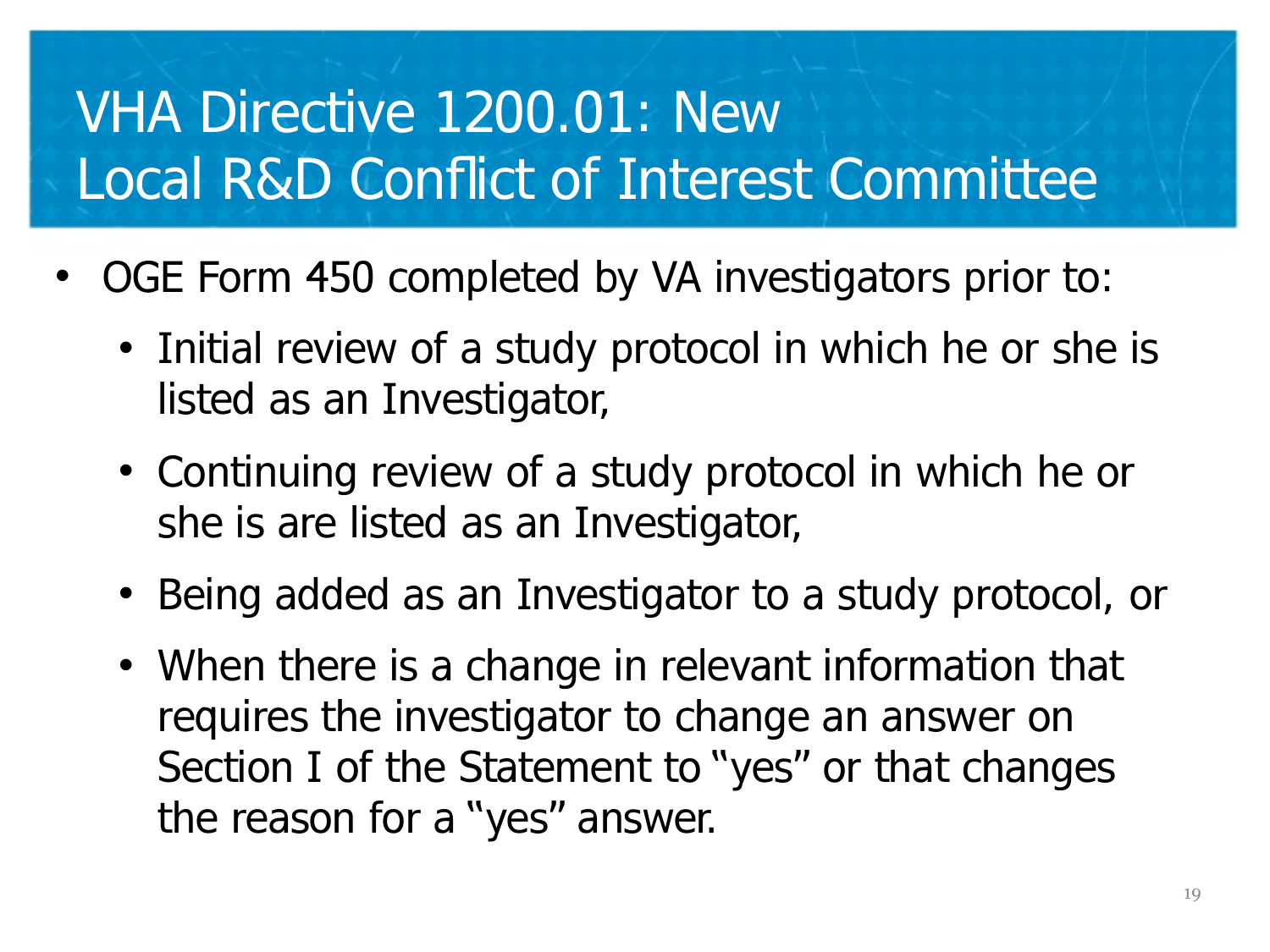

# VHA Directive 1200.01: New Local R&D Conflict of Interest Committee
OGE Form 450 completed by VA investigators prior to:
Initial review of a study protocol in which he or she is listed as an Investigator,
Continuing review of a study protocol in which he or she is are listed as an Investigator,
Being added as an Investigator to a study protocol, or
When there is a change in relevant information that requires the investigator to change an answer on Section I of the Statement to “yes” or that changes the reason for a “yes” answer.